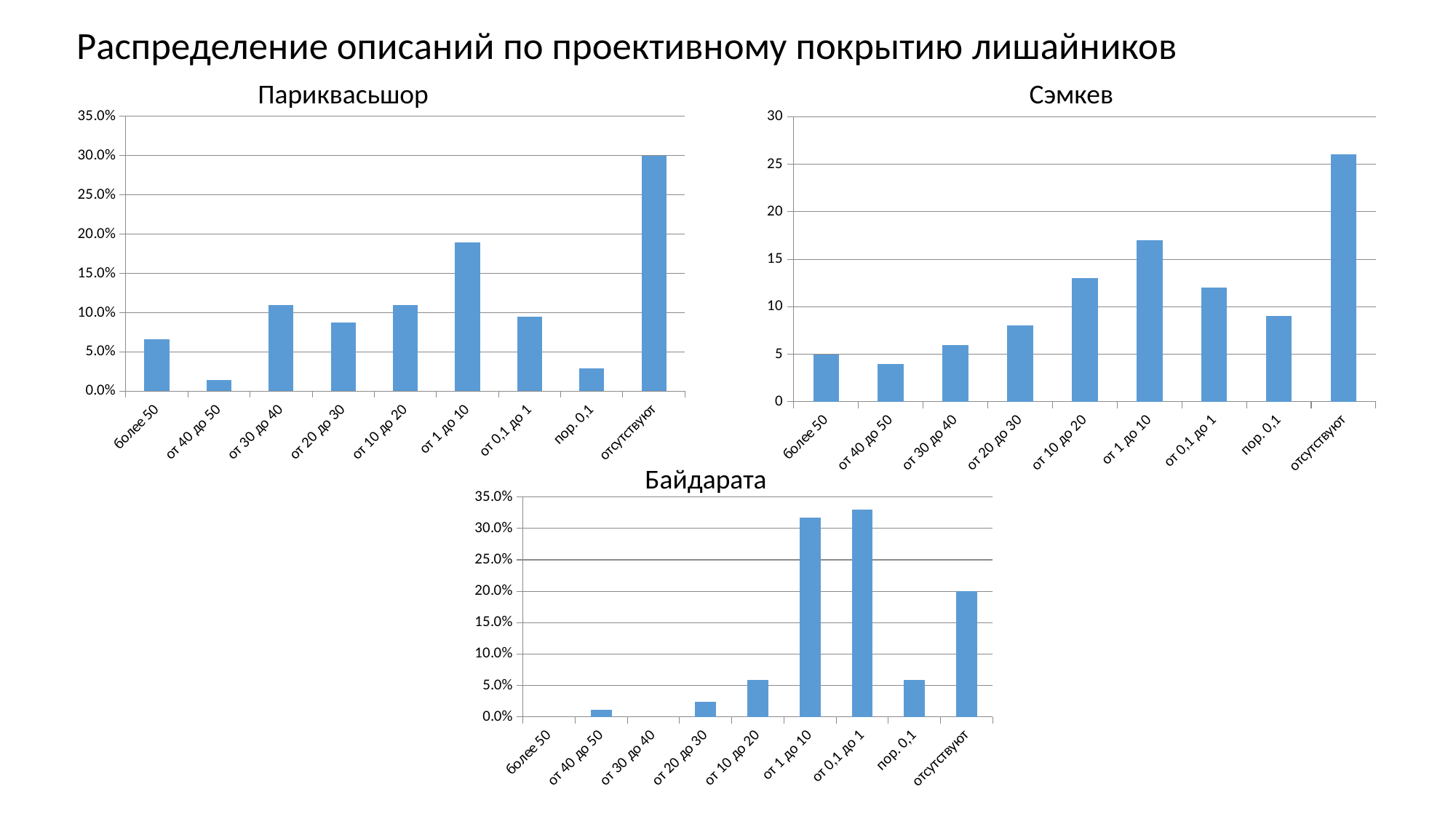

# Распределение описаний по проективному покрытию лишайников
Париквасьшор
Сэмкев

### Chart

| Category |  |
|---|---|
| более 50 | 0.0656934306569343 |
| от 40 до 50 | 0.0145985401459854 |
| от 30 до 40 | 0.109489051094891 |
| от 20 до 30 | 0.0875912408759124 |
| от 10 до 20 | 0.109489051094891 |
| от 1 до 10 | 0.18978102189781 |
| от 0,1 до 1 | 0.0948905109489051 |
| пор. 0,1 | 0.0291970802919708 |
| отсутствуют | 0.299270072992701 |

### Chart

| Category |  |
|---|---|
| более 50 | 5.0 |
| от 40 до 50 | 4.0 |
| от 30 до 40 | 6.0 |
| от 20 до 30 | 8.0 |
| от 10 до 20 | 13.0 |
| от 1 до 10 | 17.0 |
| от 0,1 до 1 | 12.0 |
| пор. 0,1 | 9.0 |
| отсутствуют | 26.0 |
Байдарата

### Chart

| Category |  |
|---|---|
| более 50 | 0.0 |
| от 40 до 50 | 0.0117647058823529 |
| от 30 до 40 | 0.0 |
| от 20 до 30 | 0.0235294117647059 |
| от 10 до 20 | 0.0588235294117647 |
| от 1 до 10 | 0.317647058823529 |
| от 0,1 до 1 | 0.329411764705882 |
| пор. 0,1 | 0.0588235294117647 |
| отсутствуют | 0.2 |